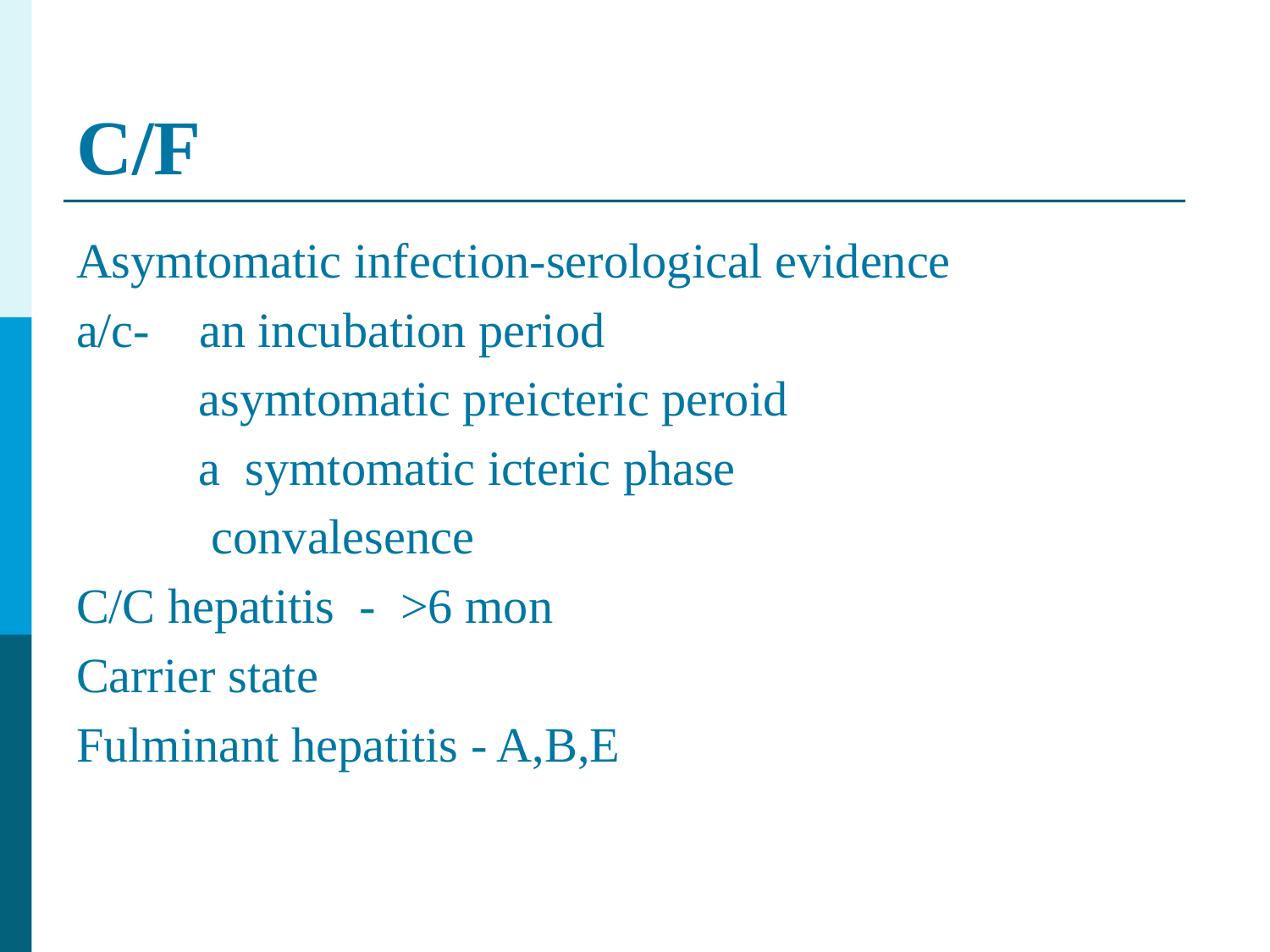

# C/F
Asymtomatic infection-serological evidence
a/c-    an incubation period
          asymtomatic preicteric peroid
          a  symtomatic icteric phase
           convalesence
C/C hepatitis  -  >6 mon
Carrier state
Fulminant hepatitis - A,B,E